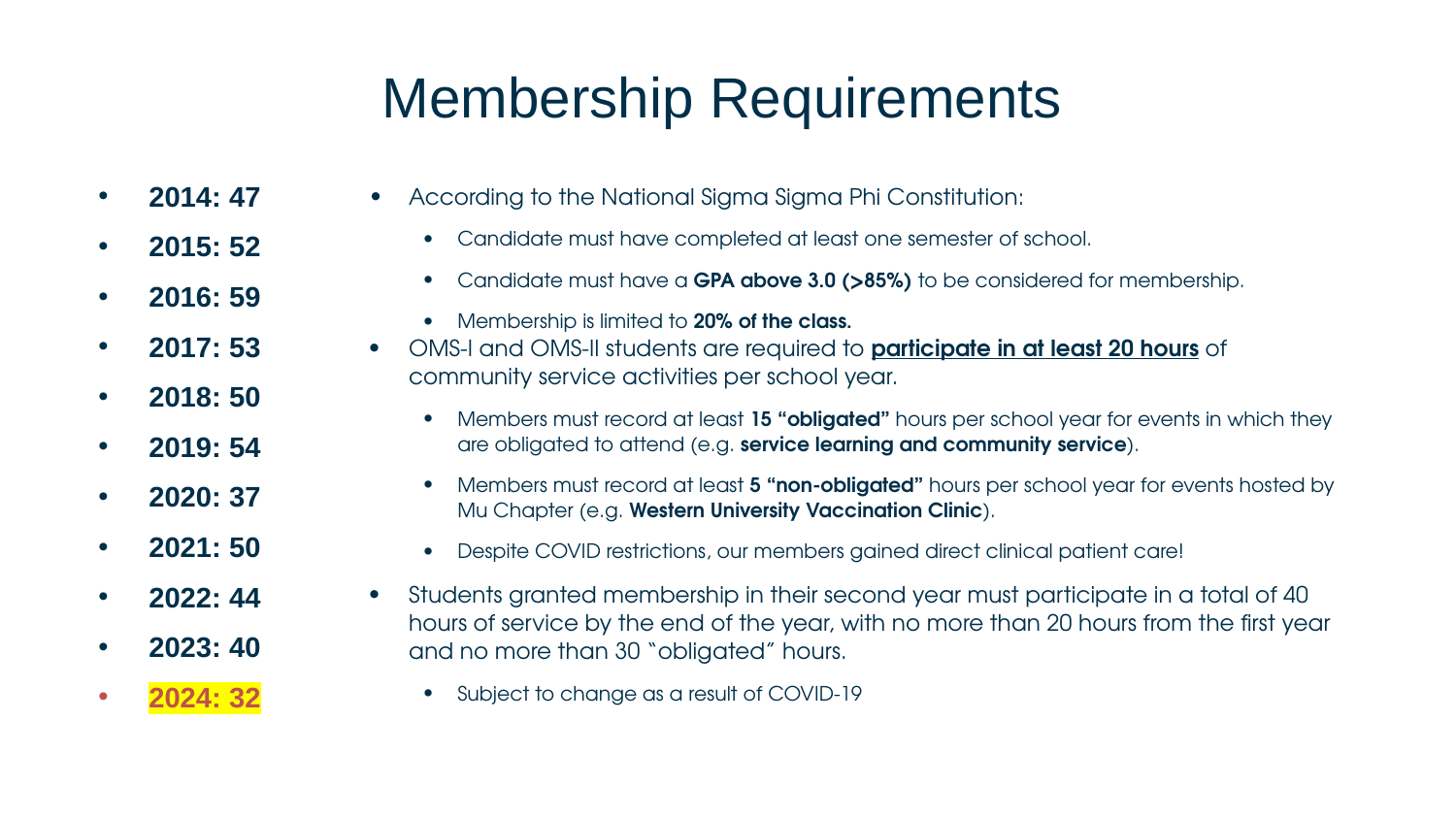

# Membership Requirements

According to the National Sigma Sigma Phi Constitution:
Candidate must have completed at least one semester of school.
Candidate must have a GPA above 3.0 (>85%) to be considered for membership.
Membership is limited to 20% of the class.
OMS-I and OMS-II students are required to participate in at least 20 hours of community service activities per school year.
Members must record at least 15 “obligated” hours per school year for events in which they are obligated to attend (e.g. service learning and community service).
Members must record at least 5 “non-obligated” hours per school year for events hosted by Mu Chapter (e.g. Western University Vaccination Clinic).
Despite COVID restrictions, our members gained direct clinical patient care!
Students granted membership in their second year must participate in a total of 40 hours of service by the end of the year, with no more than 20 hours from the first year and no more than 30 “obligated” hours.
Subject to change as a result of COVID-19

2014: 47
2015: 52
2016: 59
2017: 53
2018: 50
2019: 54
2020: 37
2021: 50
2022: 44
2023: 40
2024: 32